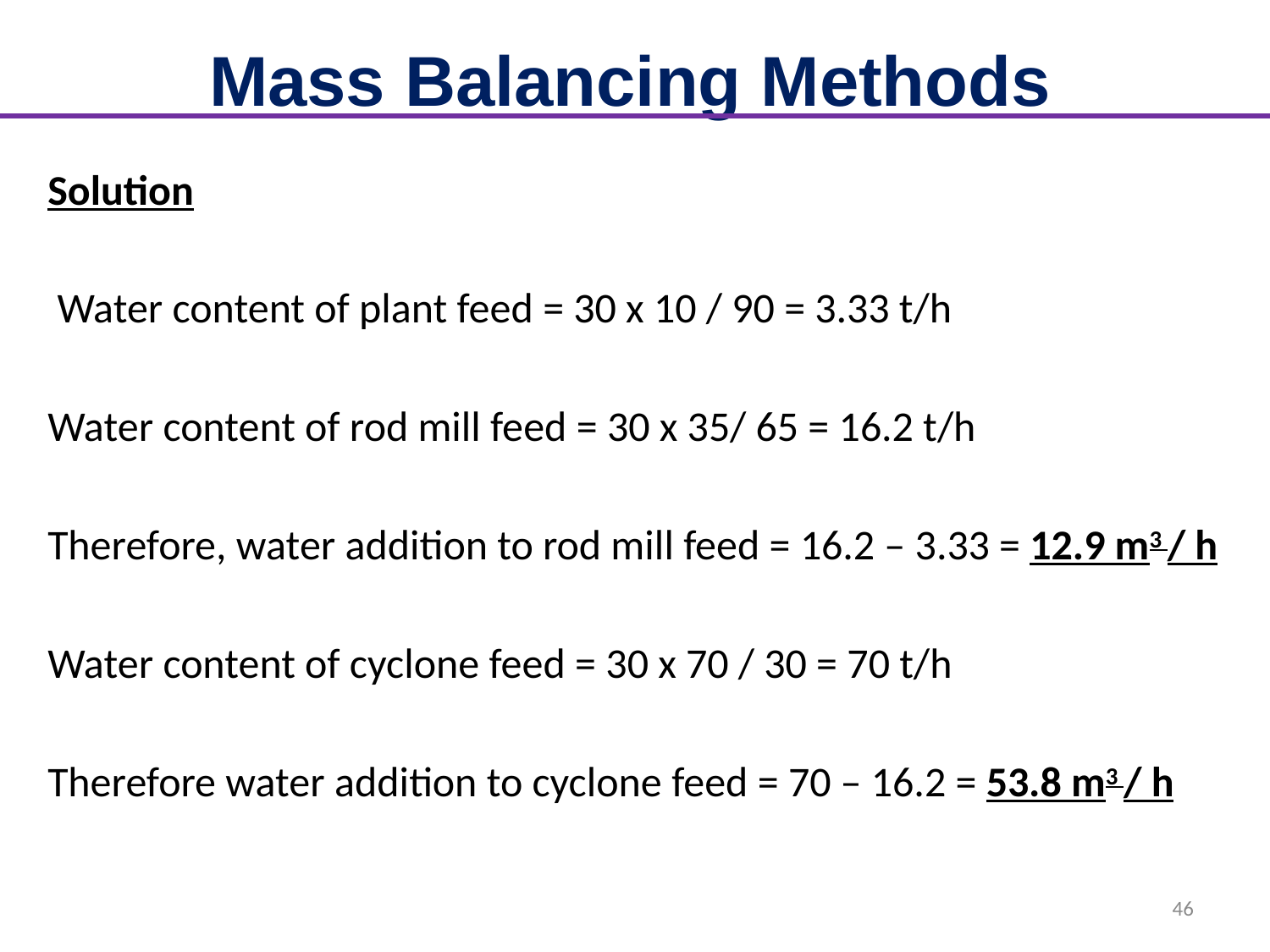

# Mass Balancing Methods
Solution

 Water content of plant feed = 30 x 10 / 90 = 3.33 t/h

Water content of rod mill feed = 30 x 35/ 65 = 16.2 t/h

Therefore, water addition to rod mill feed = 16.2 – 3.33 = 12.9 m3 / h

Water content of cyclone feed = 30 x 70 / 30 = 70 t/h

Therefore water addition to cyclone feed = 70 – 16.2 = 53.8 m3 / h
46